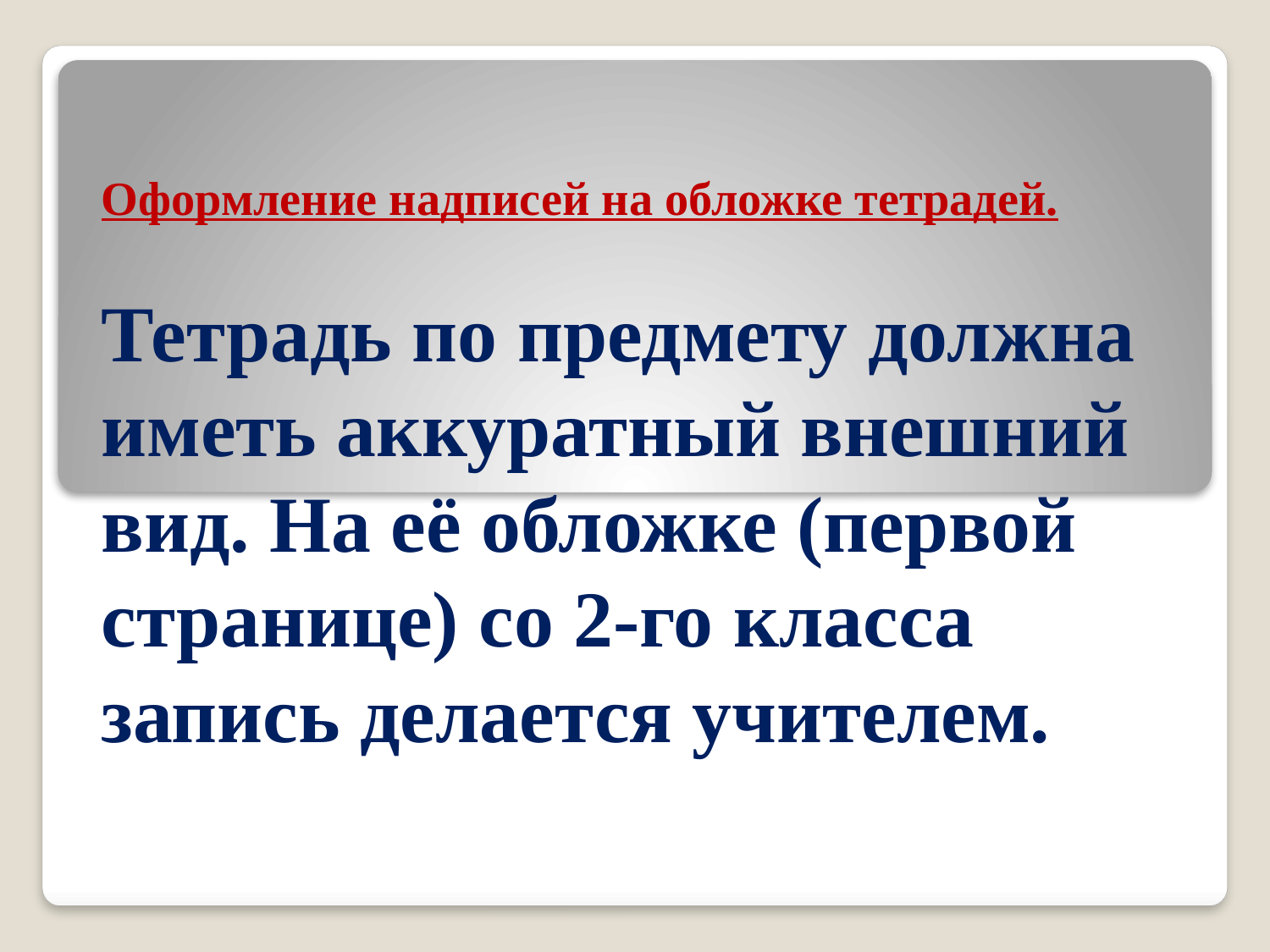

# Оформление надписей на обложке тетрадей. Тетрадь по предмету должна иметь аккуратный внешний вид. На её обложке (первой странице) со 2-го класса запись делается учителем.